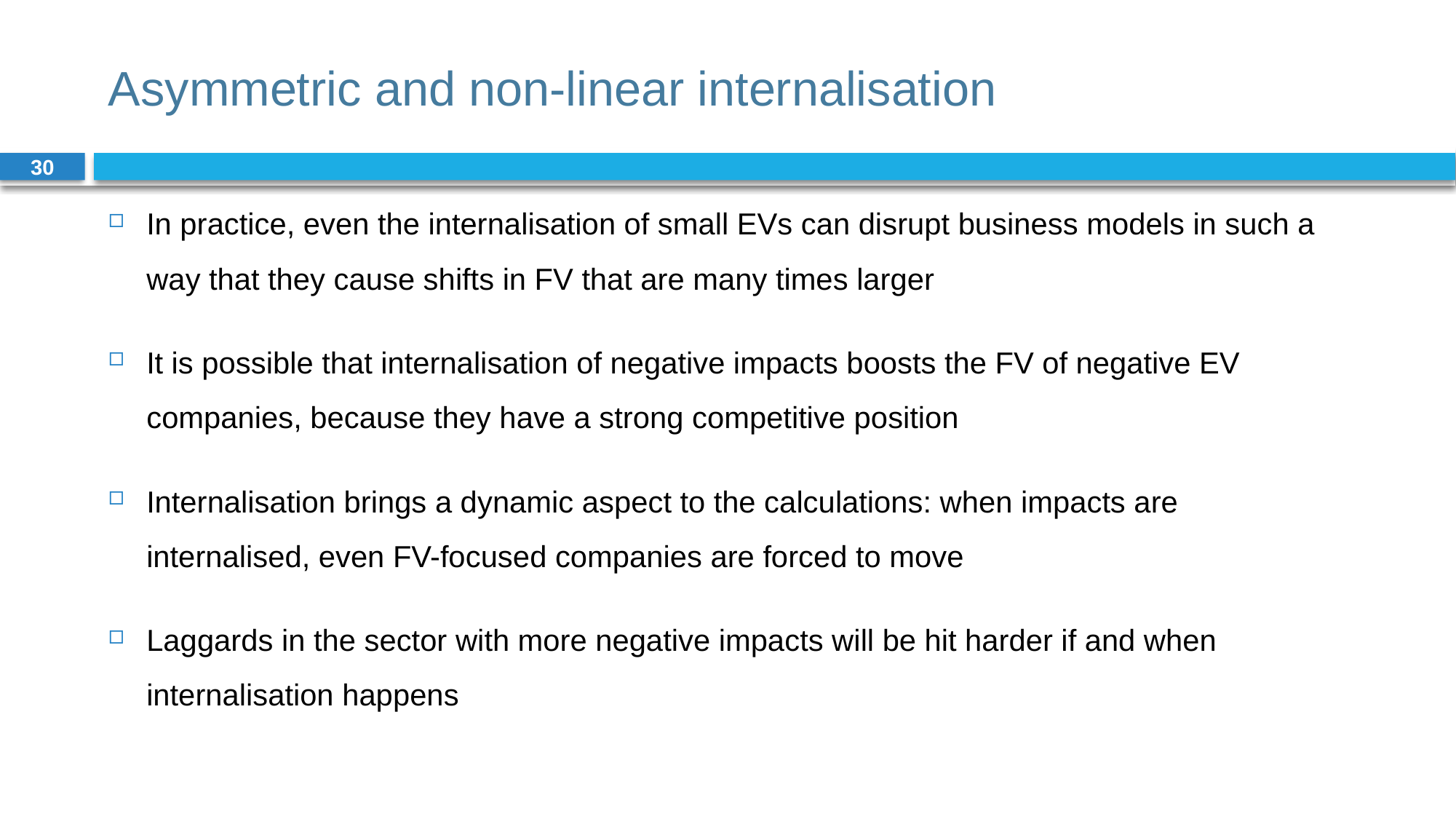

# Asymmetric and non-linear internalisation
30
In practice, even the internalisation of small EVs can disrupt business models in such a way that they cause shifts in FV that are many times larger

It is possible that internalisation of negative impacts boosts the FV of negative EV companies, because they have a strong competitive position

Internalisation brings a dynamic aspect to the calculations: when impacts are internalised, even FV-focused companies are forced to move

Laggards in the sector with more negative impacts will be hit harder if and when internalisation happens